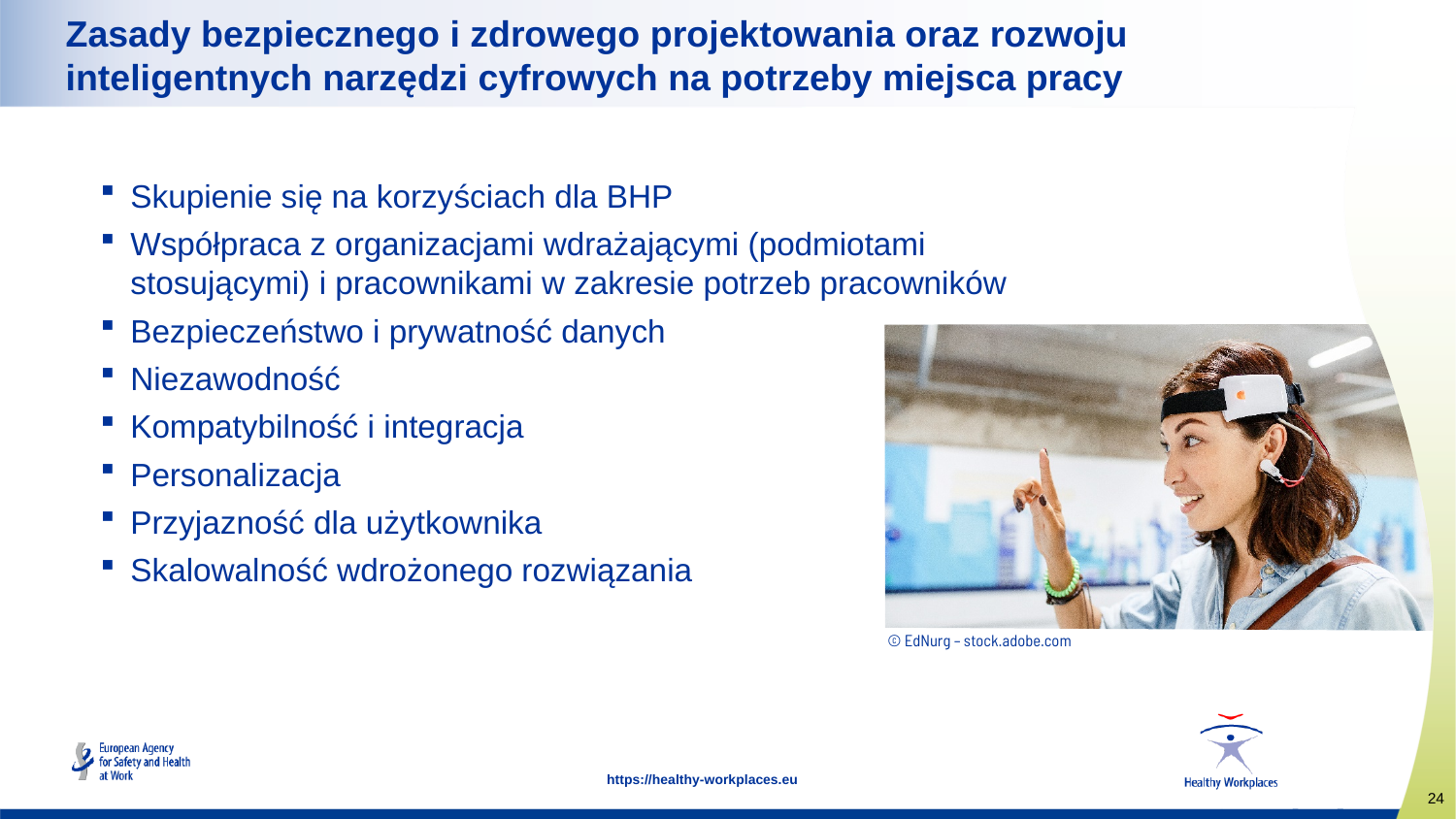

# Zasady bezpiecznego i zdrowego projektowania oraz rozwoju inteligentnych narzędzi cyfrowych na potrzeby miejsca pracy
Skupienie się na korzyściach dla BHP
Współpraca z organizacjami wdrażającymi (podmiotami stosującymi) i pracownikami w zakresie potrzeb pracowników
Bezpieczeństwo i prywatność danych
Niezawodność
Kompatybilność i integracja
Personalizacja
Przyjazność dla użytkownika
Skalowalność wdrożonego rozwiązania

© EdNurg – stock.adobe.com